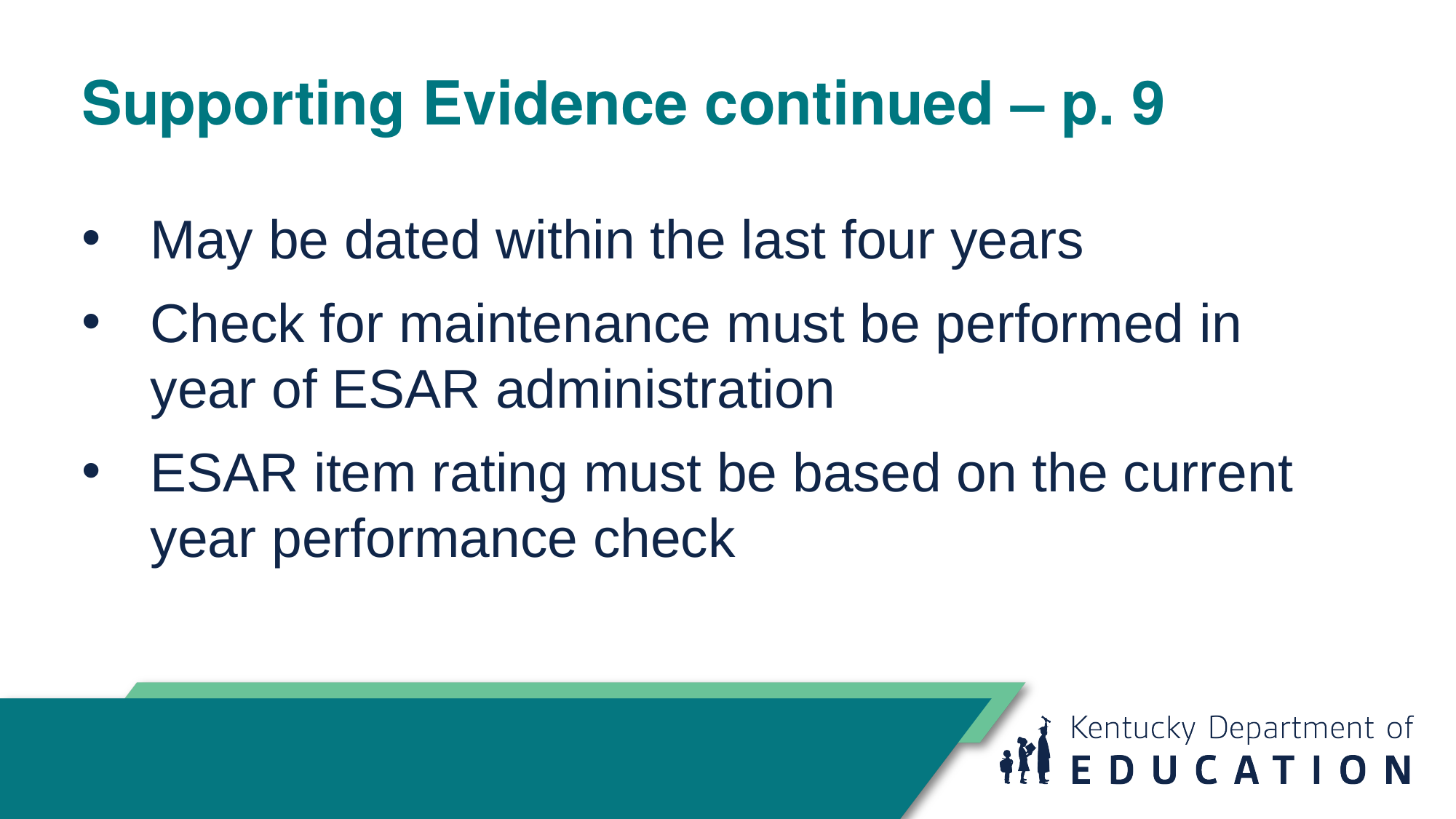

# Supporting Evidence continued – p. 9
May be dated within the last four years
Check for maintenance must be performed in year of ESAR administration
ESAR item rating must be based on the current year performance check